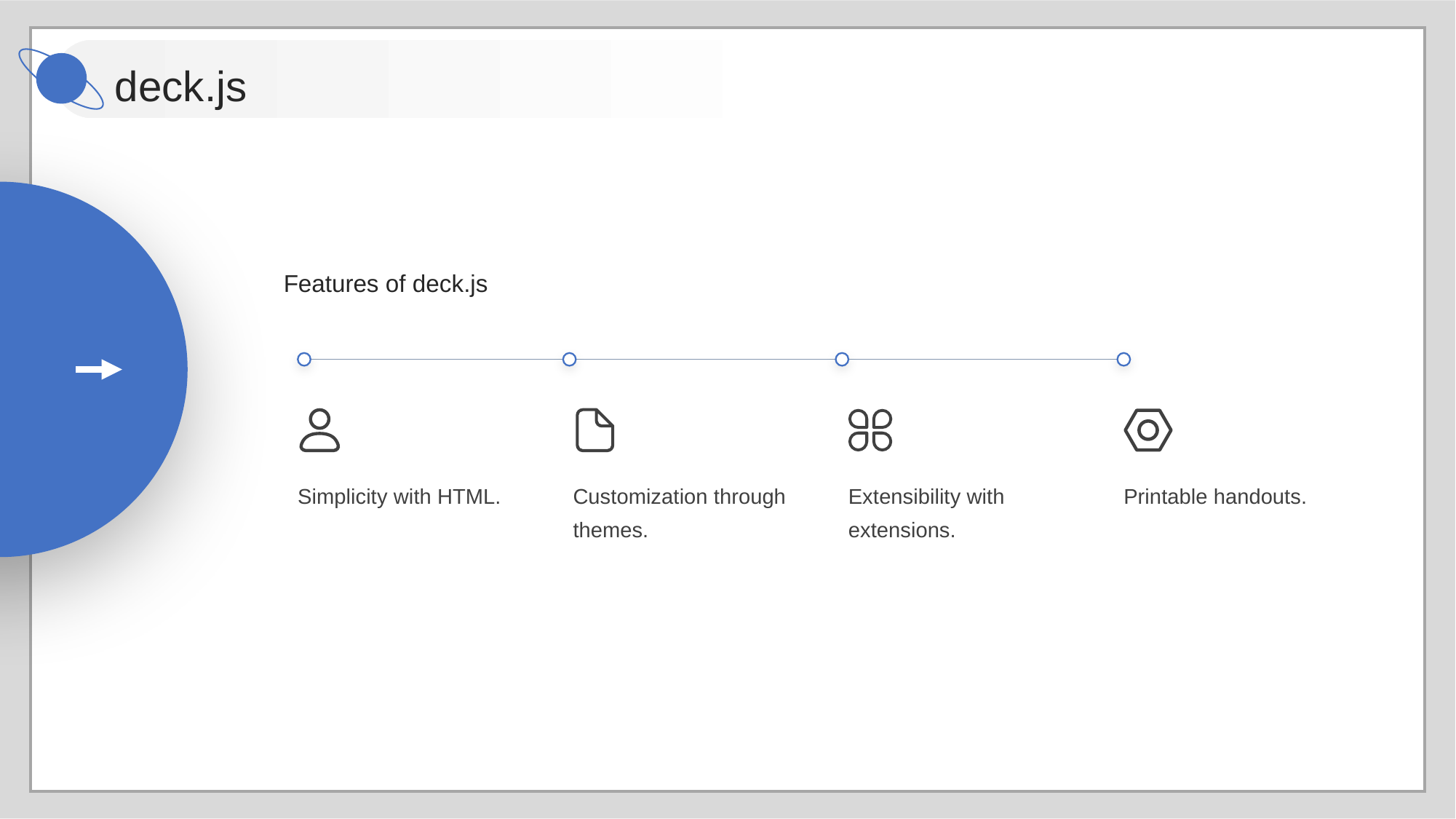

deck.js

Features of deck.js

Customization through themes.
Simplicity with HTML.
Extensibility with extensions.
Printable handouts.